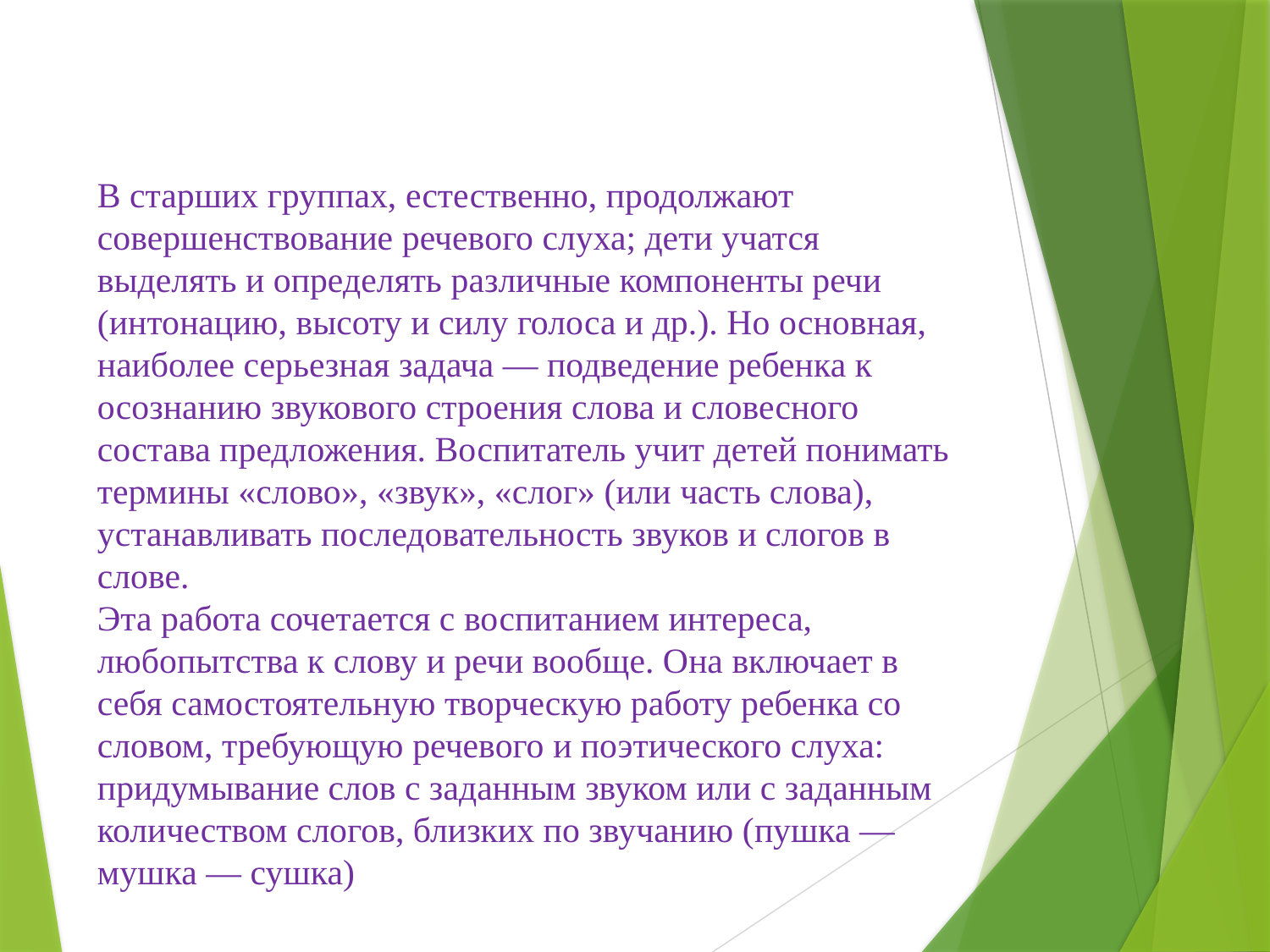

#
В старших группах, естественно, продолжают совершенствование речевого слуха; дети учатся выделять и определять различные компоненты речи (интонацию, высоту и силу голоса и др.). Но основная, наиболее серьезная задача — подведение ребенка к осознанию звукового строения слова и словесного состава предложения. Воспитатель учит детей понимать термины «слово», «звук», «слог» (или часть слова), устанавливать последовательность звуков и слогов в слове.
Эта работа сочетается с воспитанием интереса, любопытства к слову и речи вообще. Она включает в себя самостоятельную творческую работу ребенка со словом, требующую речевого и поэтического слуха: придумывание слов с заданным звуком или с заданным количеством слогов, близких по звучанию (пушка — мушка — сушка)